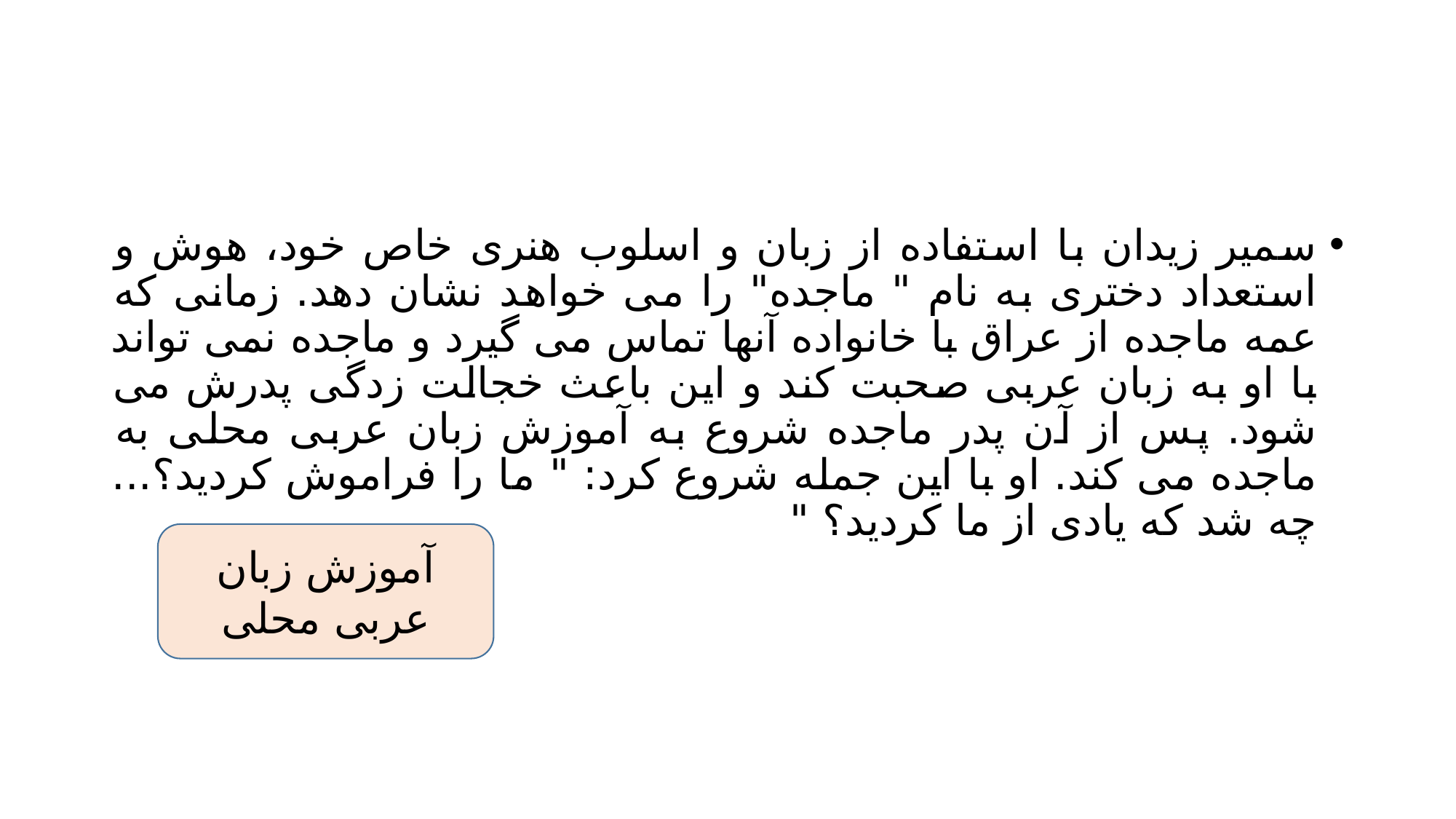

#
سمیر زیدان با استفاده از زبان و اسلوب هنری خاص خود، هوش و استعداد دختری به نام " ماجده" را می خواهد نشان دهد. زمانی که عمه ماجده از عراق با خانواده آنها تماس می گیرد و ماجده نمی تواند با او به زبان عربی صحبت کند و این باعث خجالت زدگی پدرش می شود. پس از آن پدر ماجده شروع به آموزش زبان عربی محلی به ماجده می کند. او با این جمله شروع کرد: " ما را فراموش کردید؟... چه شد که یادی از ما کردید؟ "

آموزش زبان عربی محلی